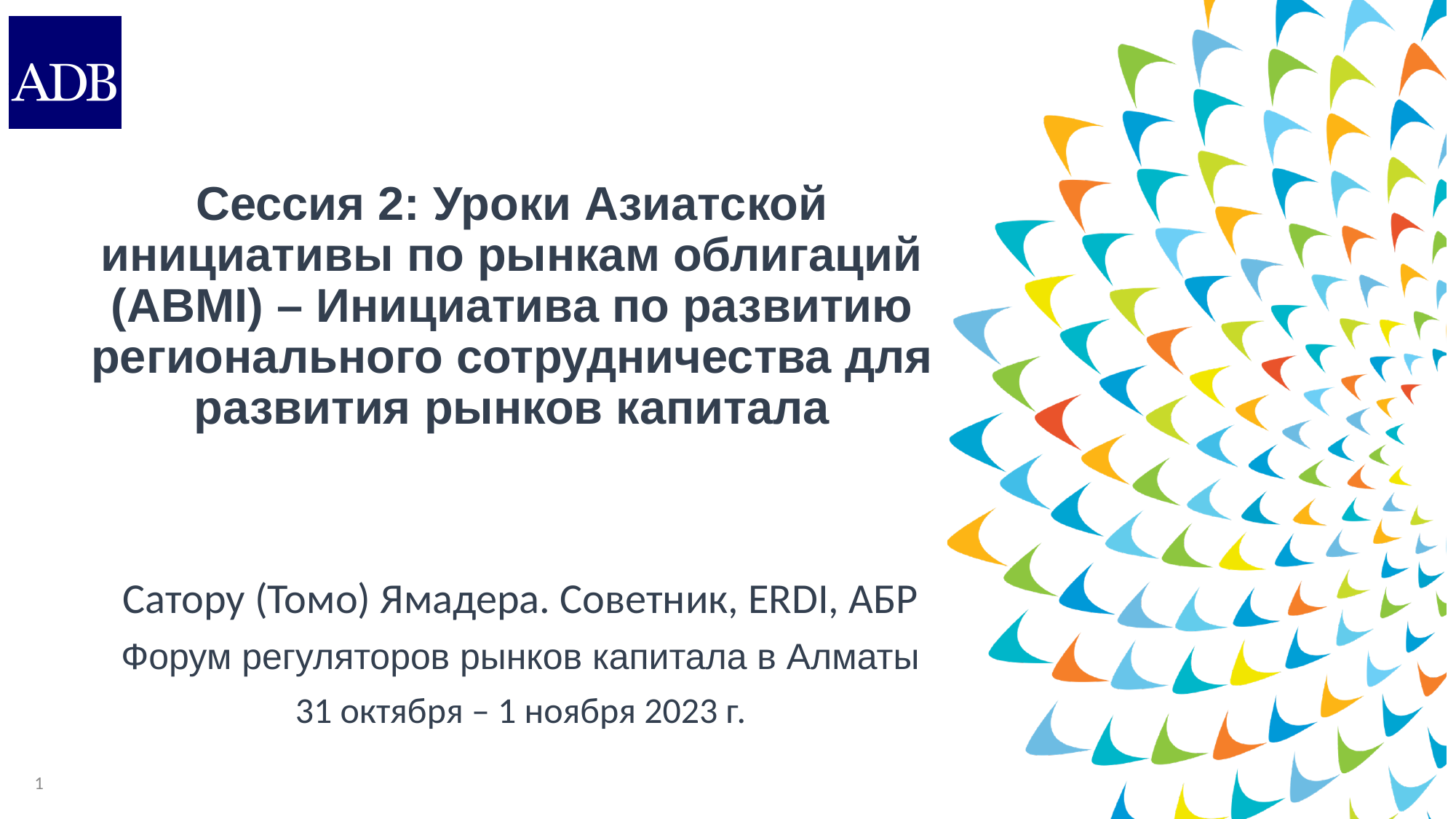

# Сессия 2: Уроки Азиатской инициативы по рынкам облигаций (ABMI) – Инициатива по развитию регионального сотрудничества для развития рынков капитала

Сатору (Томо) Ямадера. Советник, ERDI, АБР
Форум регуляторов рынков капитала в Алматы
31 октября – 1 ноября 2023 г.

1